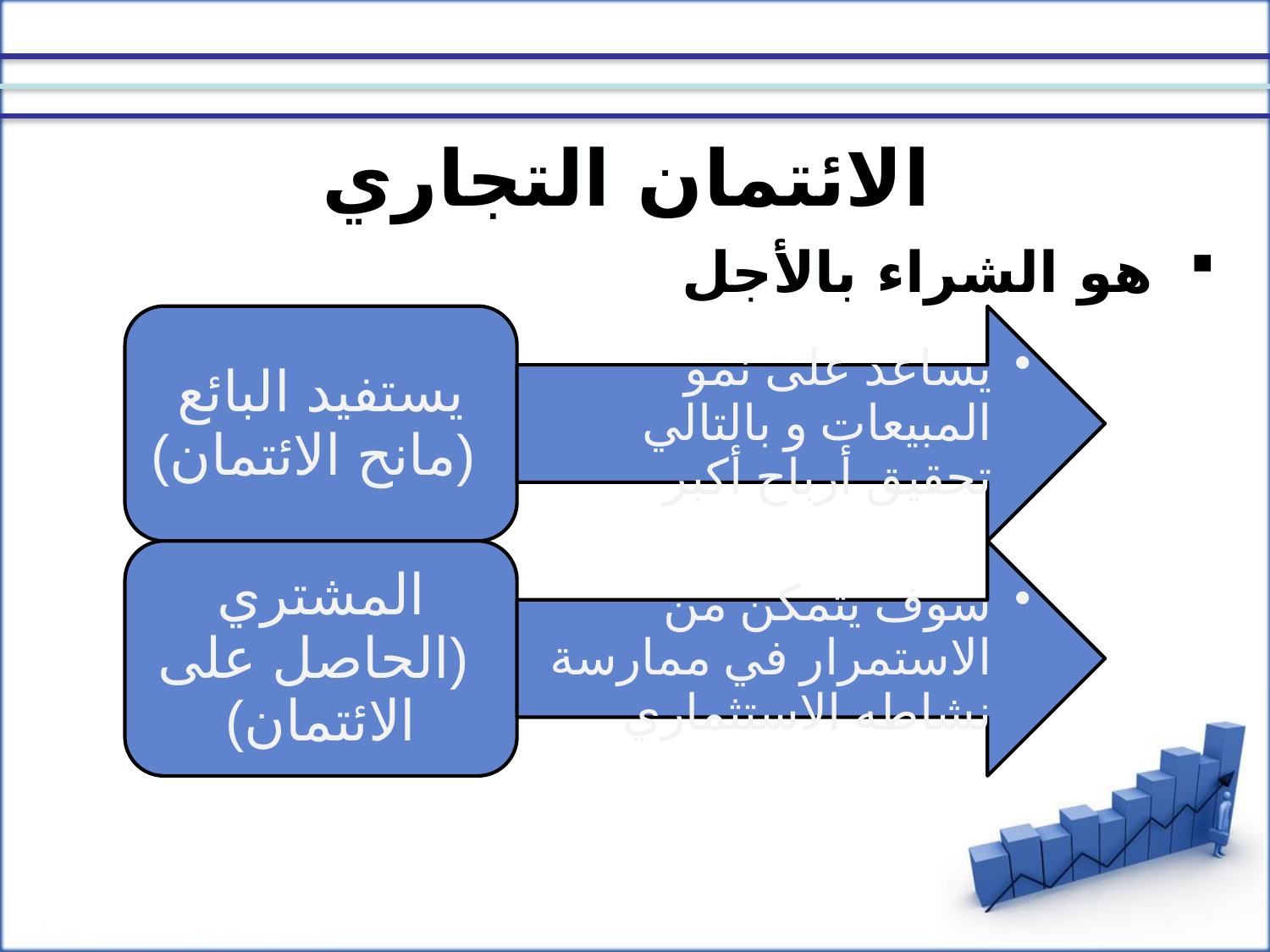

# الائتمان التجاري
هو الشراء بالأجل

يستفيد البائع
يساعد على نمو المبيعات و بالتالي تحقيق أرباح أكبر
المشتري